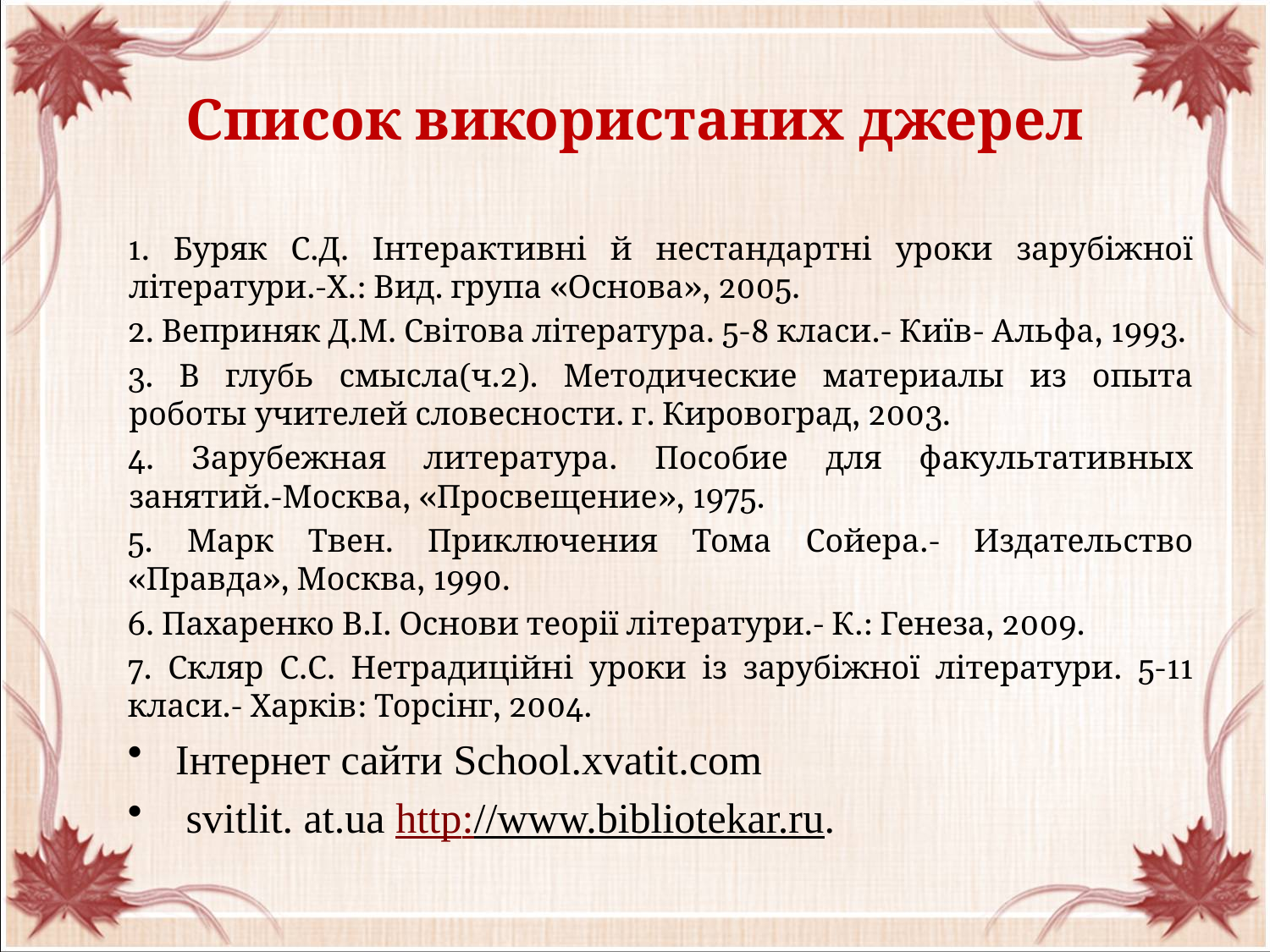

# Список використаних джерел
1. Буряк С.Д. Інтерактивні й нестандартні уроки зарубіжної літератури.-Х.: Вид. група «Основа», 2005.
2. Веприняк Д.М. Світова література. 5-8 класи.- Київ- Альфа, 1993.
3. В глубь смысла(ч.2). Методические материалы из опыта роботы учителей словесности. г. Кировоград, 2003.
4. Зарубежная литература. Пособие для факультативных занятий.-Москва, «Просвещение», 1975.
5. Марк Твен. Приключения Тома Сойера.- Издательство «Правда», Москва, 1990.
6. Пахаренко В.І. Основи теорії літератури.- К.: Генеза, 2009.
7. Скляр С.С. Нетрадиційні уроки із зарубіжної літератури. 5-11 класи.- Харків: Торсінг, 2004.
Інтернет сайти School.xvatit.com
 svitlit. at.ua http://www.bibliotekar.ru.